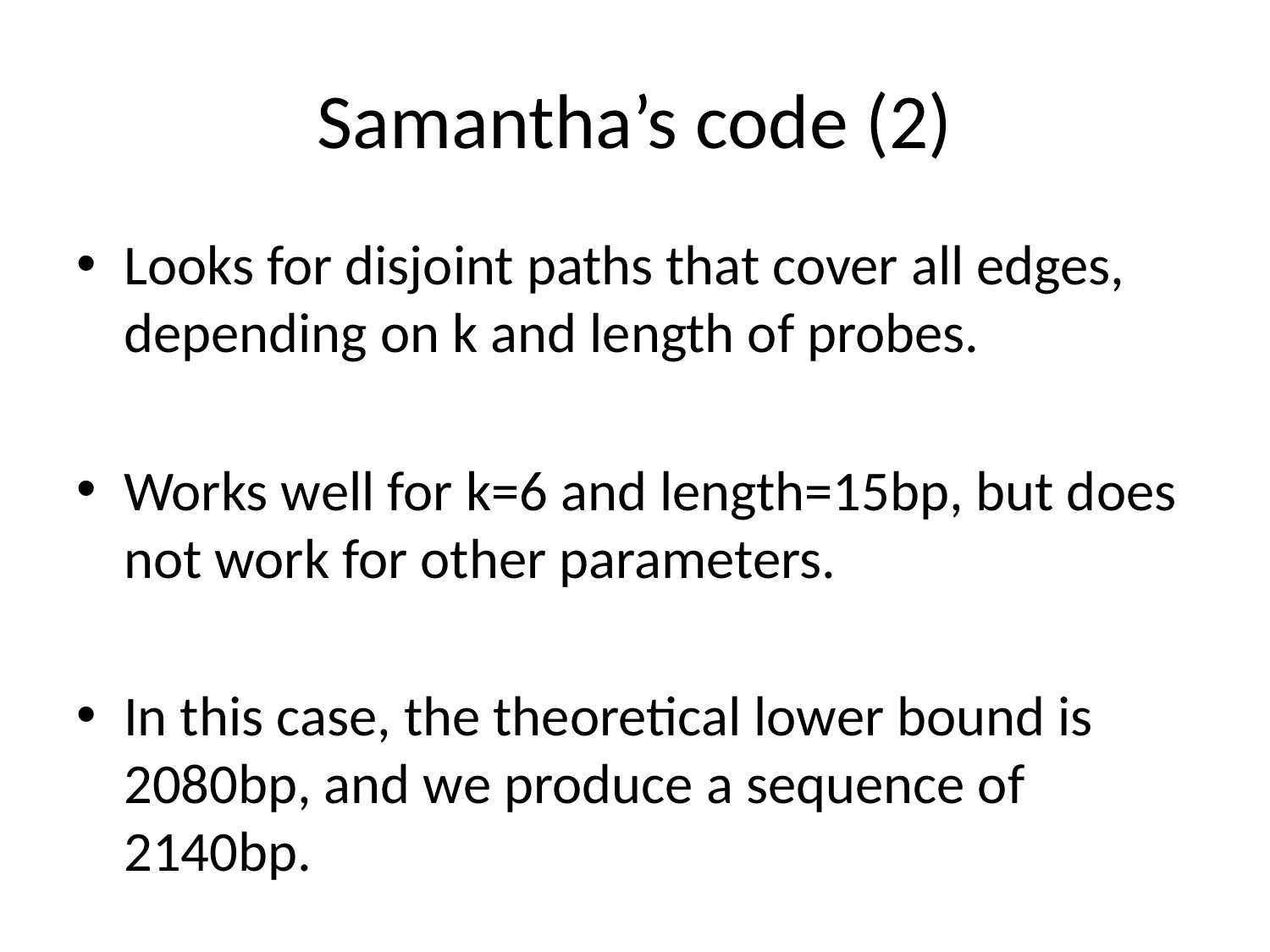

# Samantha’s code (2)
Looks for disjoint paths that cover all edges, depending on k and length of probes.

Works well for k=6 and length=15bp, but does not work for other parameters.

In this case, the theoretical lower bound is 2080bp, and we produce a sequence of 2140bp.